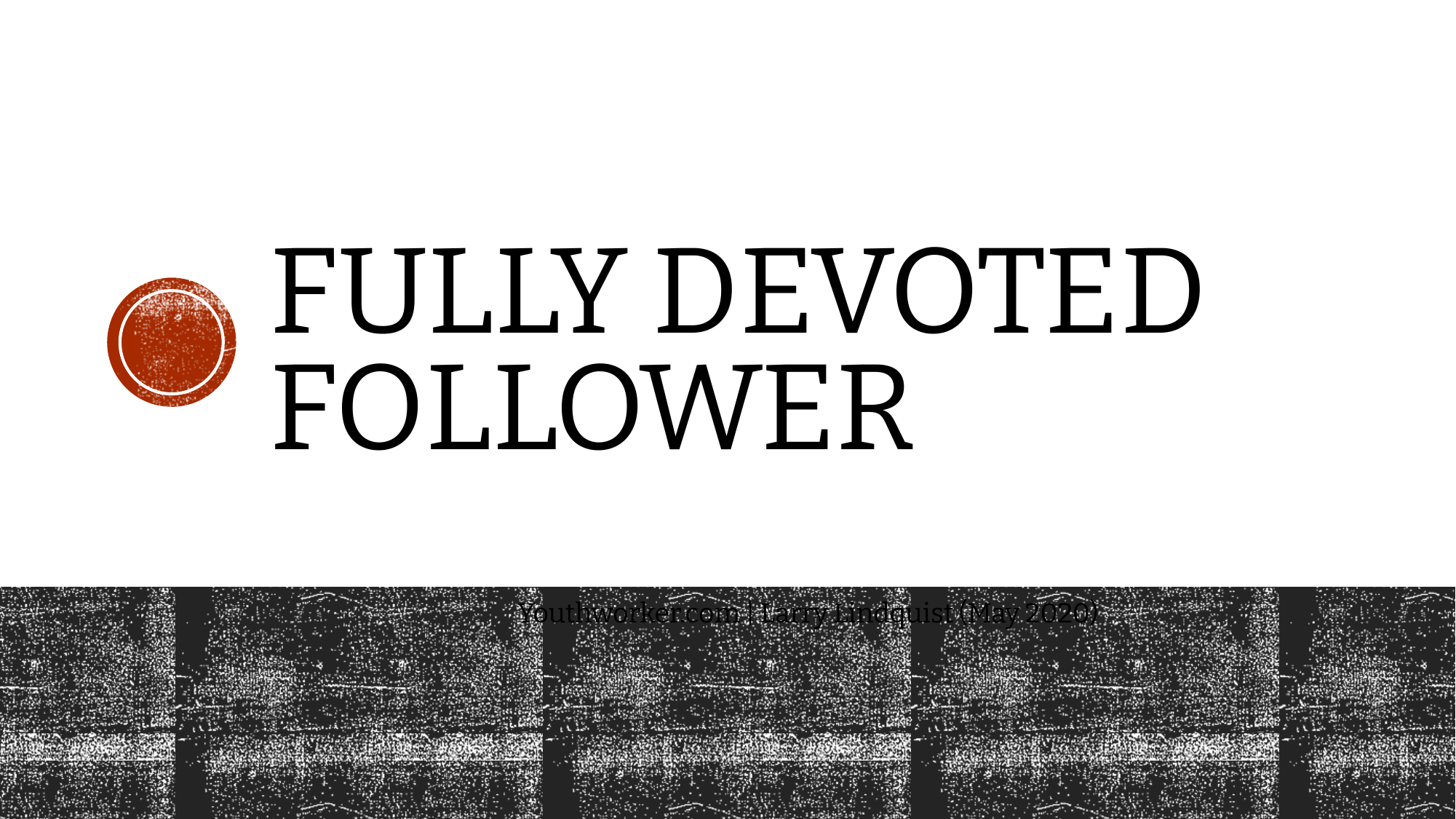

# Fully devoted follower
Youthworker.com | Larry Lindquist (May 2020)